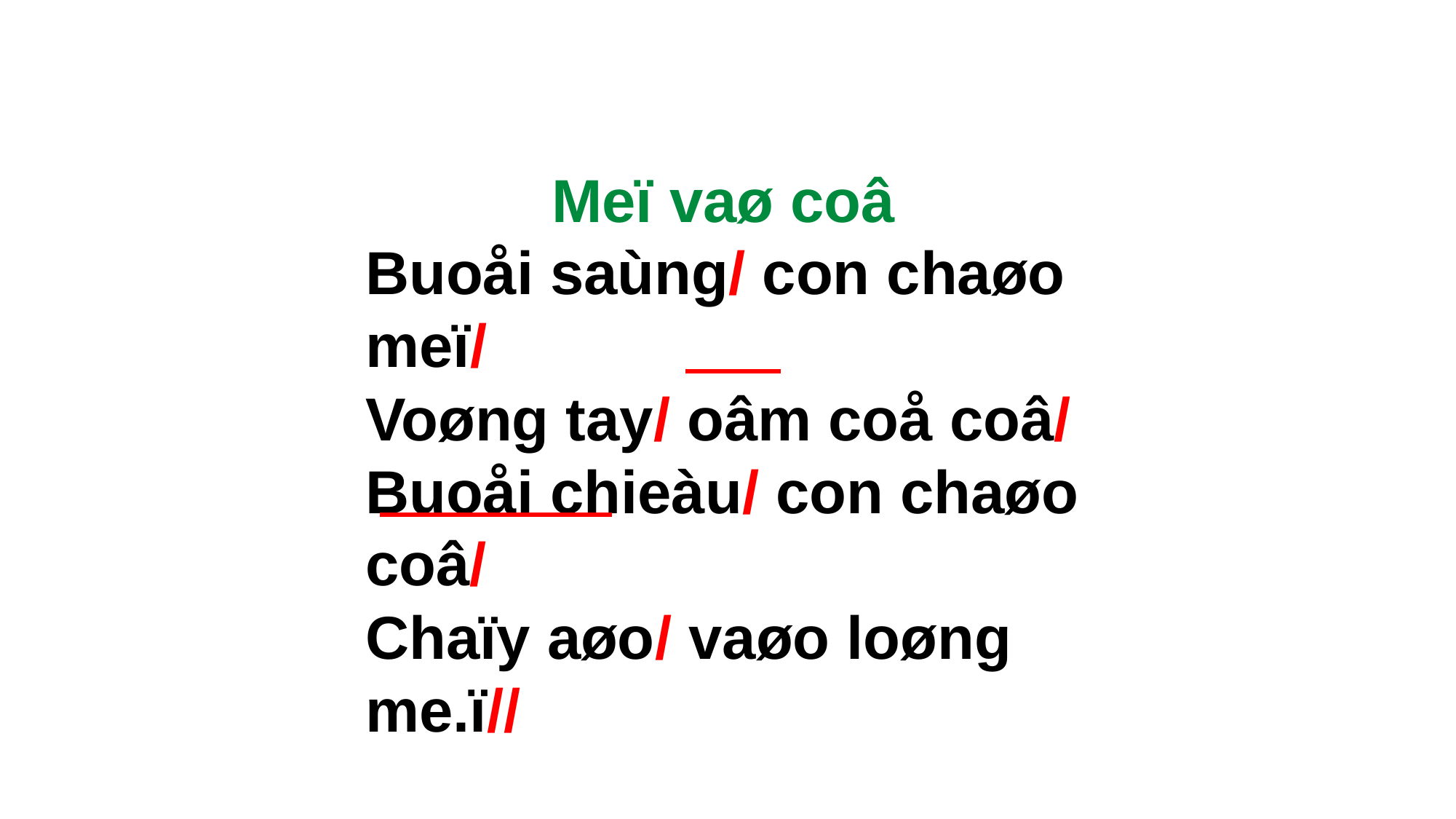

Meï vaø coâ
Buoåi saùng/ con chaøo meï/
Voøng tay/ oâm coå coâ/
Buoåi chieàu/ con chaøo coâ/
Chaïy aøo/ vaøo loøng me.ï//